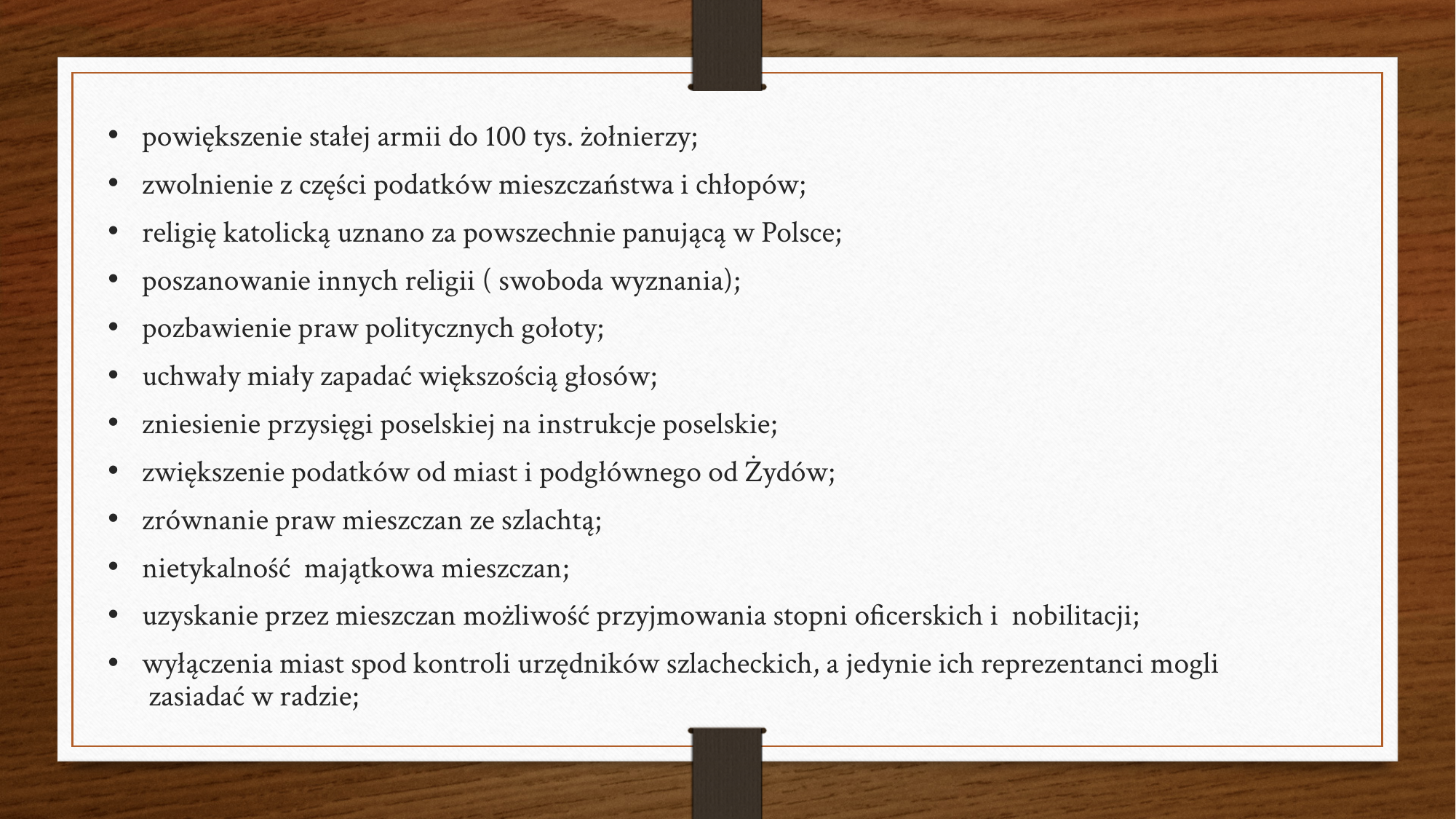

powiększenie stałej armii do 100 tys. żołnierzy;
zwolnienie z części podatków mieszczaństwa i chłopów;
religię katolicką uznano za powszechnie panującą w Polsce;
poszanowanie innych religii ( swoboda wyznania);
pozbawienie praw politycznych gołoty;
uchwały miały zapadać większością głosów;
zniesienie przysięgi poselskiej na instrukcje poselskie;
zwiększenie podatków od miast i podgłównego od Żydów;
zrównanie praw mieszczan ze szlachtą;
nietykalność  majątkowa mieszczan;
uzyskanie przez mieszczan możliwość przyjmowania stopni oficerskich i  nobilitacji;
wyłączenia miast spod kontroli urzędników szlacheckich, a jedynie ich reprezentanci mogli   zasiadać w radzie;